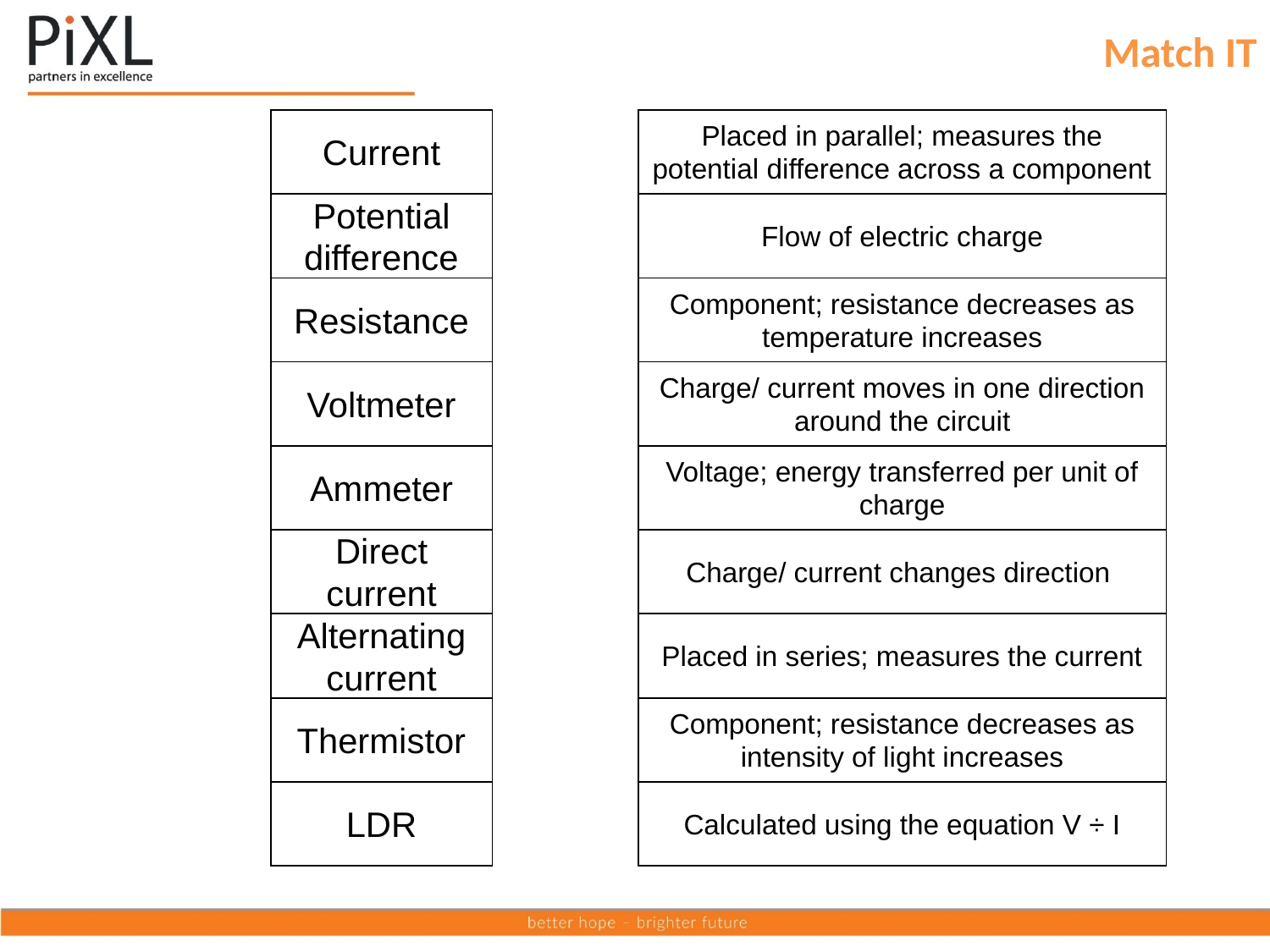

Match IT
| Current |  | Placed in parallel; measures the potential difference across a component |
| --- | --- | --- |
| Potential difference |  | Flow of electric charge |
| Resistance |  | Component; resistance decreases as temperature increases |
| Voltmeter |  | Charge/ current moves in one direction around the circuit |
| Ammeter |  | Voltage; energy transferred per unit of charge |
| Direct current |  | Charge/ current changes direction |
| Alternating current |  | Placed in series; measures the current |
| Thermistor |  | Component; resistance decreases as intensity of light increases |
| LDR |  | Calculated using the equation V ÷ I |